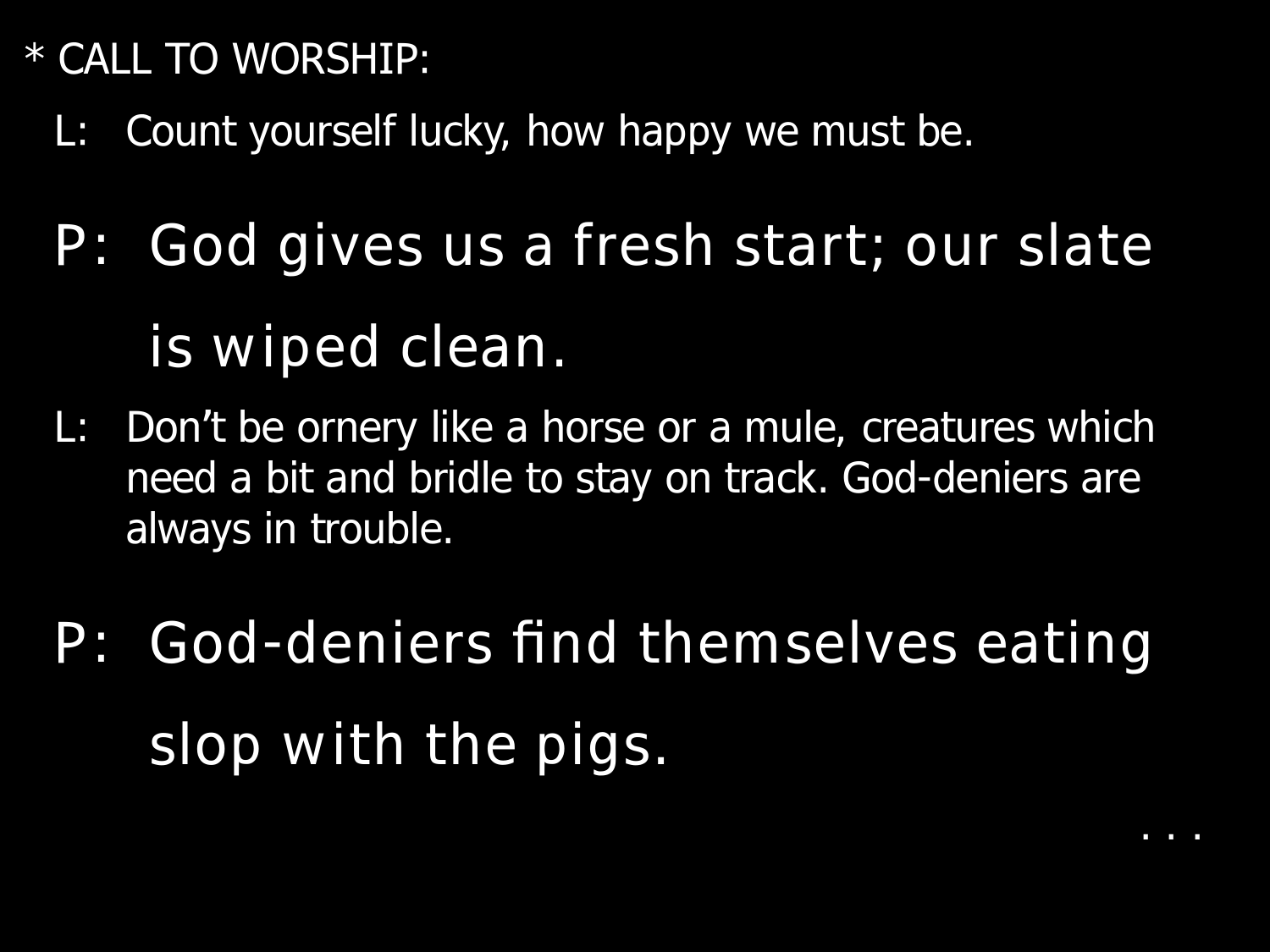

* CALL TO WORSHIP:

L:	Count yourself lucky, how happy we must be.
P:	God gives us a fresh start; our slate is wiped clean.
L:	Don’t be ornery like a horse or a mule, creatures which need a bit and bridle to stay on track. God-deniers are always in trouble.
P:	God-deniers find themselves eating slop with the pigs.
. . .